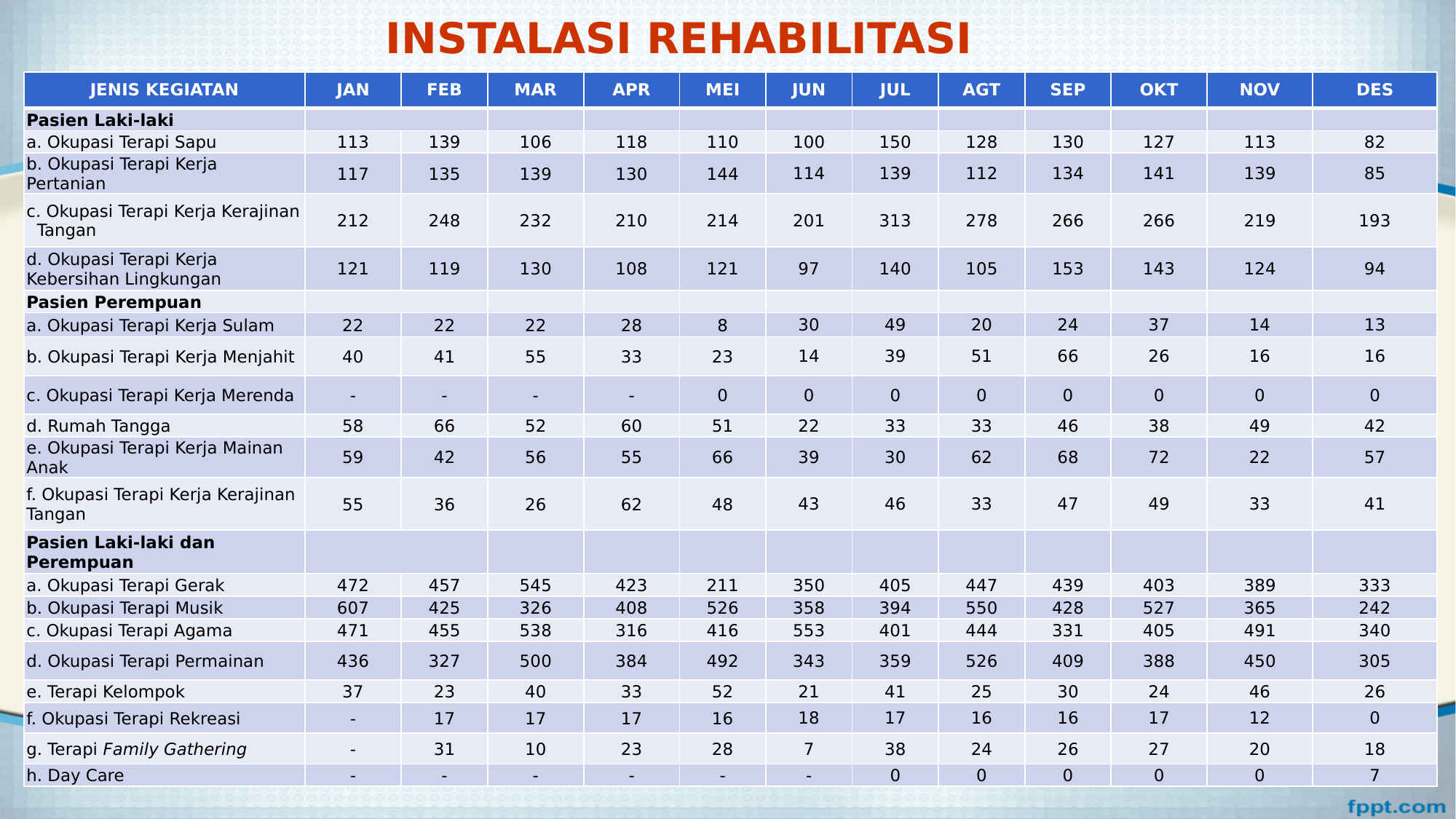

# INSTALASI REHABILITASI
| JENIS KEGIATAN | JAN | FEB | MAR | APR | MEI | JUN | JUL | AGT | SEP | OKT | NOV | DES |
| --- | --- | --- | --- | --- | --- | --- | --- | --- | --- | --- | --- | --- |
| Pasien Laki-laki |  |  |  |  |  |  |  |  |  |  |  |  |
| a. Okupasi Terapi Sapu | 113 | 139 | 106 | 118 | 110 | 100 | 150 | 128 | 130 | 127 | 113 | 82 |
| b. Okupasi Terapi Kerja Pertanian | 117 | 135 | 139 | 130 | 144 | 114 | 139 | 112 | 134 | 141 | 139 | 85 |
| c. Okupasi Terapi Kerja Kerajinan Tangan | 212 | 248 | 232 | 210 | 214 | 201 | 313 | 278 | 266 | 266 | 219 | 193 |
| d. Okupasi Terapi Kerja Kebersihan Lingkungan | 121 | 119 | 130 | 108 | 121 | 97 | 140 | 105 | 153 | 143 | 124 | 94 |
| Pasien Perempuan |  |  |  |  |  |  |  |  |  |  |  |  |
| a. Okupasi Terapi Kerja Sulam | 22 | 22 | 22 | 28 | 8 | 30 | 49 | 20 | 24 | 37 | 14 | 13 |
| b. Okupasi Terapi Kerja Menjahit | 40 | 41 | 55 | 33 | 23 | 14 | 39 | 51 | 66 | 26 | 16 | 16 |
| c. Okupasi Terapi Kerja Merenda | - | - | - | - | 0 | 0 | 0 | 0 | 0 | 0 | 0 | 0 |
| d. Rumah Tangga | 58 | 66 | 52 | 60 | 51 | 22 | 33 | 33 | 46 | 38 | 49 | 42 |
| e. Okupasi Terapi Kerja Mainan Anak | 59 | 42 | 56 | 55 | 66 | 39 | 30 | 62 | 68 | 72 | 22 | 57 |
| f. Okupasi Terapi Kerja Kerajinan Tangan | 55 | 36 | 26 | 62 | 48 | 43 | 46 | 33 | 47 | 49 | 33 | 41 |
| Pasien Laki-laki dan Perempuan |  |  |  |  |  |  |  |  |  |  |  |  |
| a. Okupasi Terapi Gerak | 472 | 457 | 545 | 423 | 211 | 350 | 405 | 447 | 439 | 403 | 389 | 333 |
| b. Okupasi Terapi Musik | 607 | 425 | 326 | 408 | 526 | 358 | 394 | 550 | 428 | 527 | 365 | 242 |
| c. Okupasi Terapi Agama | 471 | 455 | 538 | 316 | 416 | 553 | 401 | 444 | 331 | 405 | 491 | 340 |
| d. Okupasi Terapi Permainan | 436 | 327 | 500 | 384 | 492 | 343 | 359 | 526 | 409 | 388 | 450 | 305 |
| e. Terapi Kelompok | 37 | 23 | 40 | 33 | 52 | 21 | 41 | 25 | 30 | 24 | 46 | 26 |
| f. Okupasi Terapi Rekreasi | - | 17 | 17 | 17 | 16 | 18 | 17 | 16 | 16 | 17 | 12 | 0 |
| g. Terapi Family Gathering | - | 31 | 10 | 23 | 28 | 7 | 38 | 24 | 26 | 27 | 20 | 18 |
| h. Day Care | - | - | - | - | - | - | 0 | 0 | 0 | 0 | 0 | 7 |
35